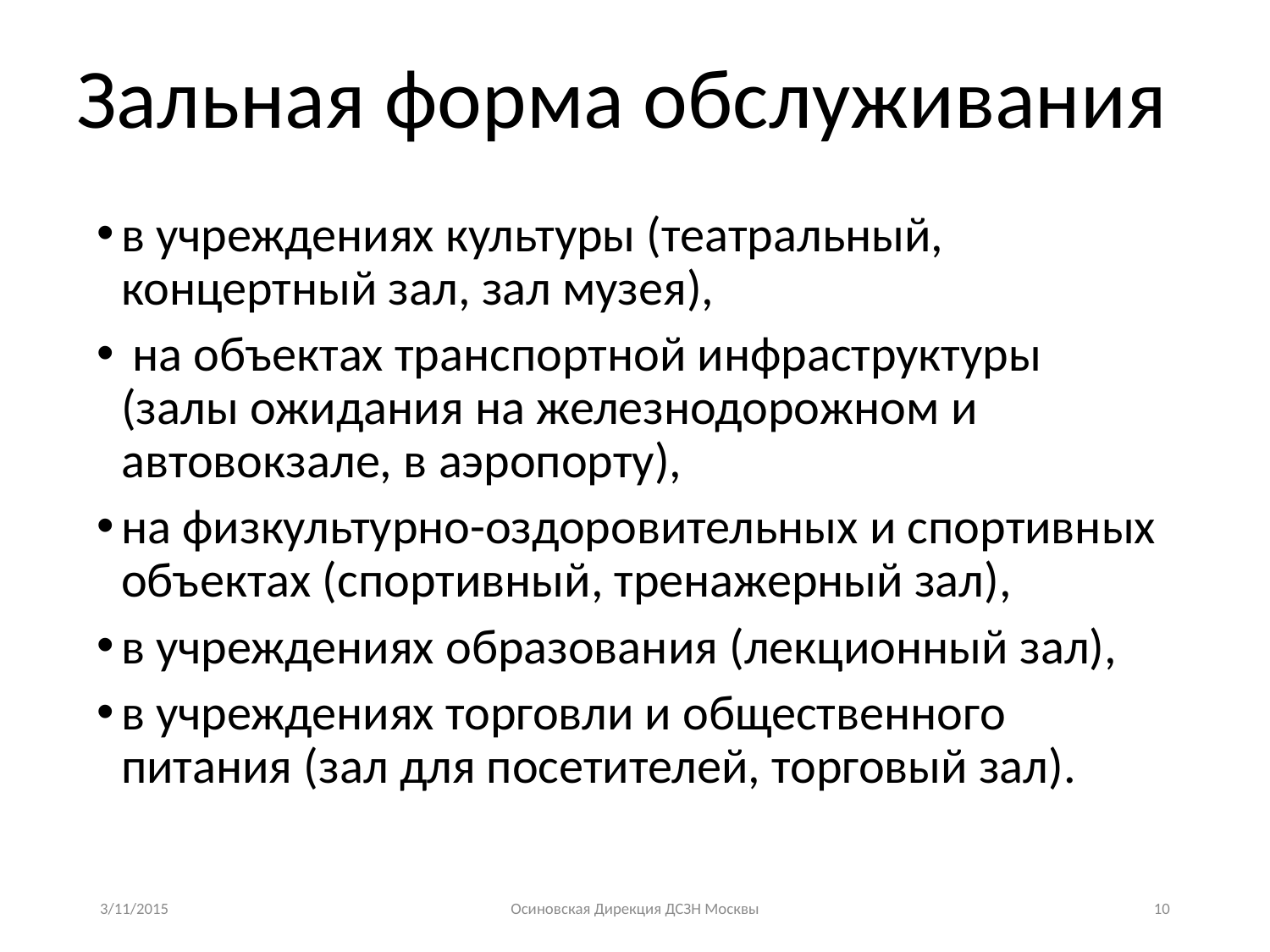

# Зальная форма обслуживания
в учреждениях культуры (театральный, концертный зал, зал музея),
 на объектах транспортной инфраструктуры (залы ожидания на железнодорожном и автовокзале, в аэропорту),
на физкультурно-оздоровительных и спортивных объектах (спортивный, тренажерный зал),
в учреждениях образования (лекционный зал),
в учреждениях торговли и общественного питания (зал для посетителей, торговый зал).
3/11/2015
Осиновская Дирекция ДСЗН Москвы
10